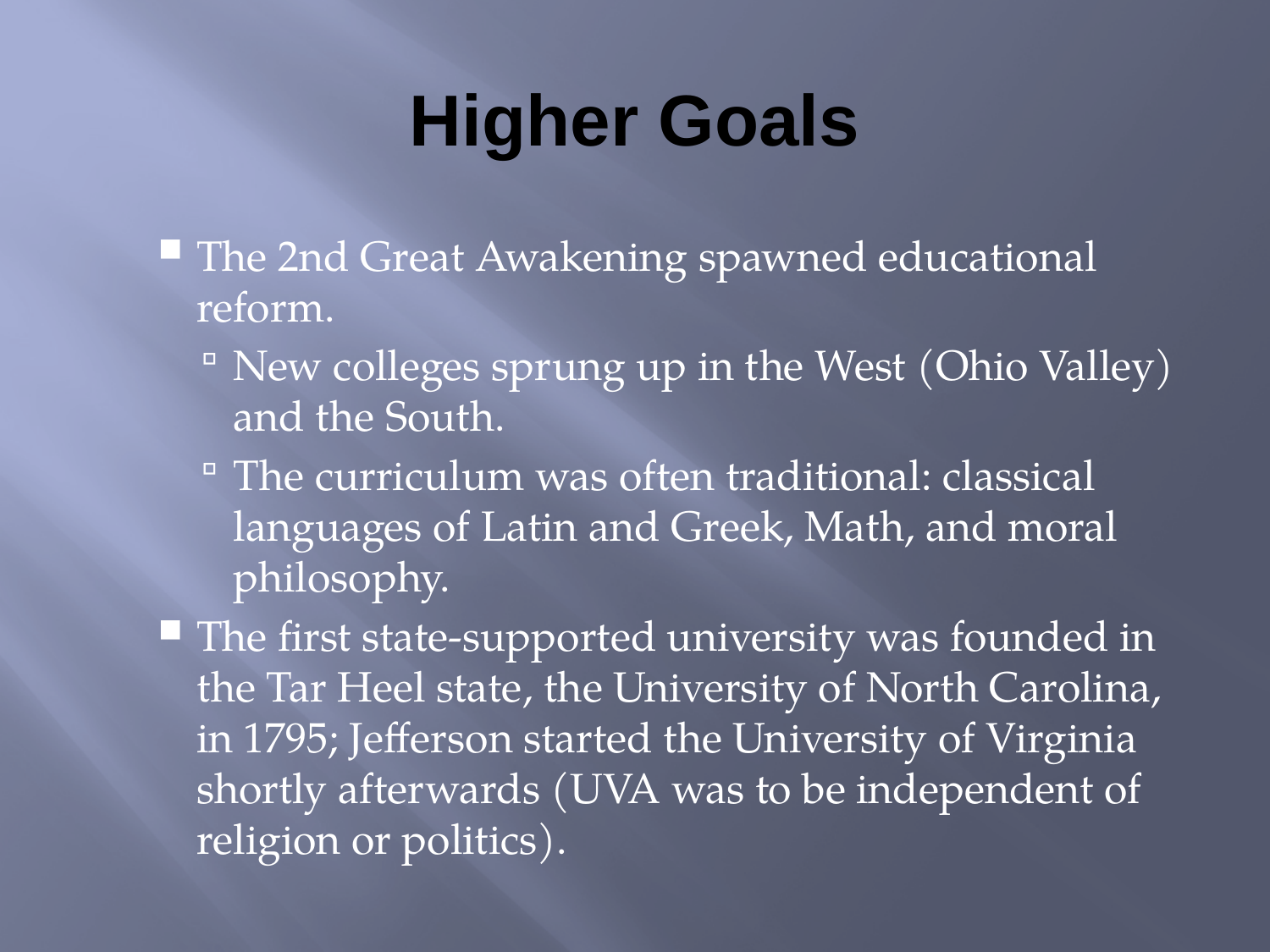

# Higher Goals
The 2nd Great Awakening spawned educational reform.
New colleges sprung up in the West (Ohio Valley) and the South.
The curriculum was often traditional: classical languages of Latin and Greek, Math, and moral philosophy.
The first state-supported university was founded in the Tar Heel state, the University of North Carolina, in 1795; Jefferson started the University of Virginia shortly afterwards (UVA was to be independent of religion or politics).